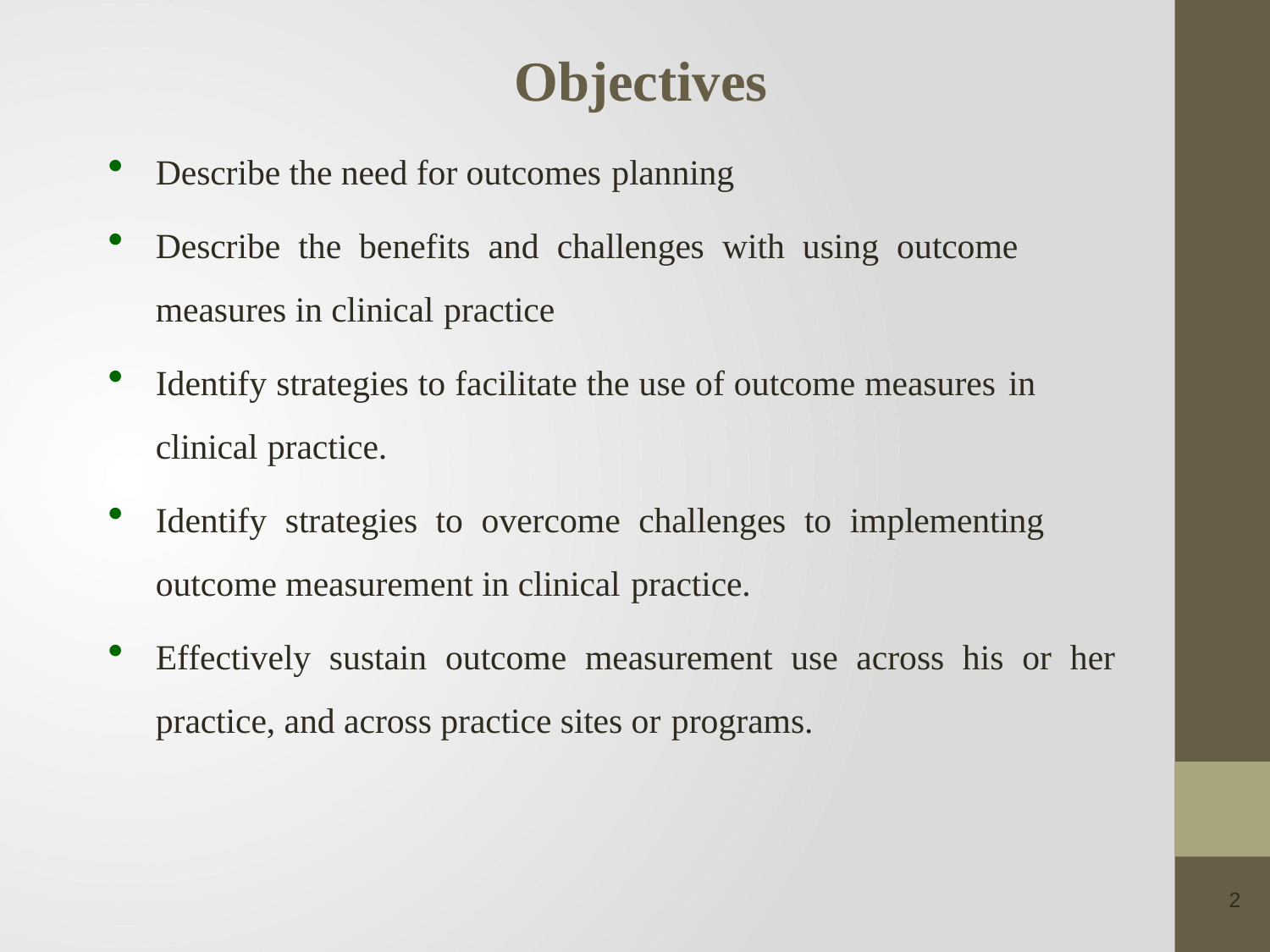

# Objectives
Describe the need for outcomes planning
Describe the benefits and challenges with using outcome  measures in clinical practice
Identify strategies to facilitate the use of outcome measures in clinical practice.
Identify strategies to overcome challenges to implementing  outcome measurement in clinical practice.
Effectively sustain outcome measurement use across his or her  practice, and across practice sites or programs.
2